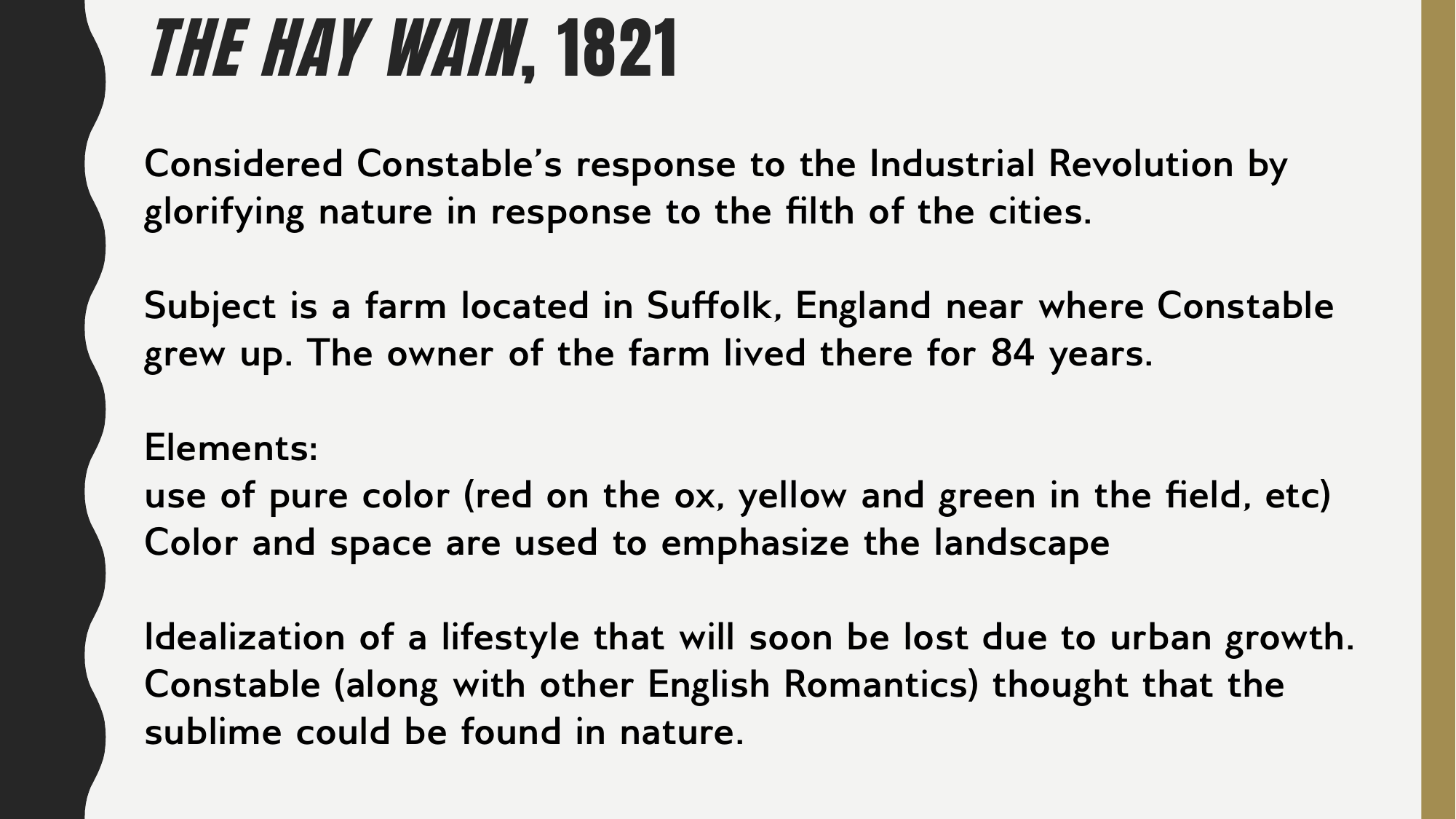

# The hay wain, 1821
Considered Constable’s response to the Industrial Revolution by glorifying nature in response to the filth of the cities.

Subject is a farm located in Suffolk, England near where Constable grew up. The owner of the farm lived there for 84 years.

Elements:
use of pure color (red on the ox, yellow and green in the field, etc)
Color and space are used to emphasize the landscape

Idealization of a lifestyle that will soon be lost due to urban growth. Constable (along with other English Romantics) thought that the sublime could be found in nature.